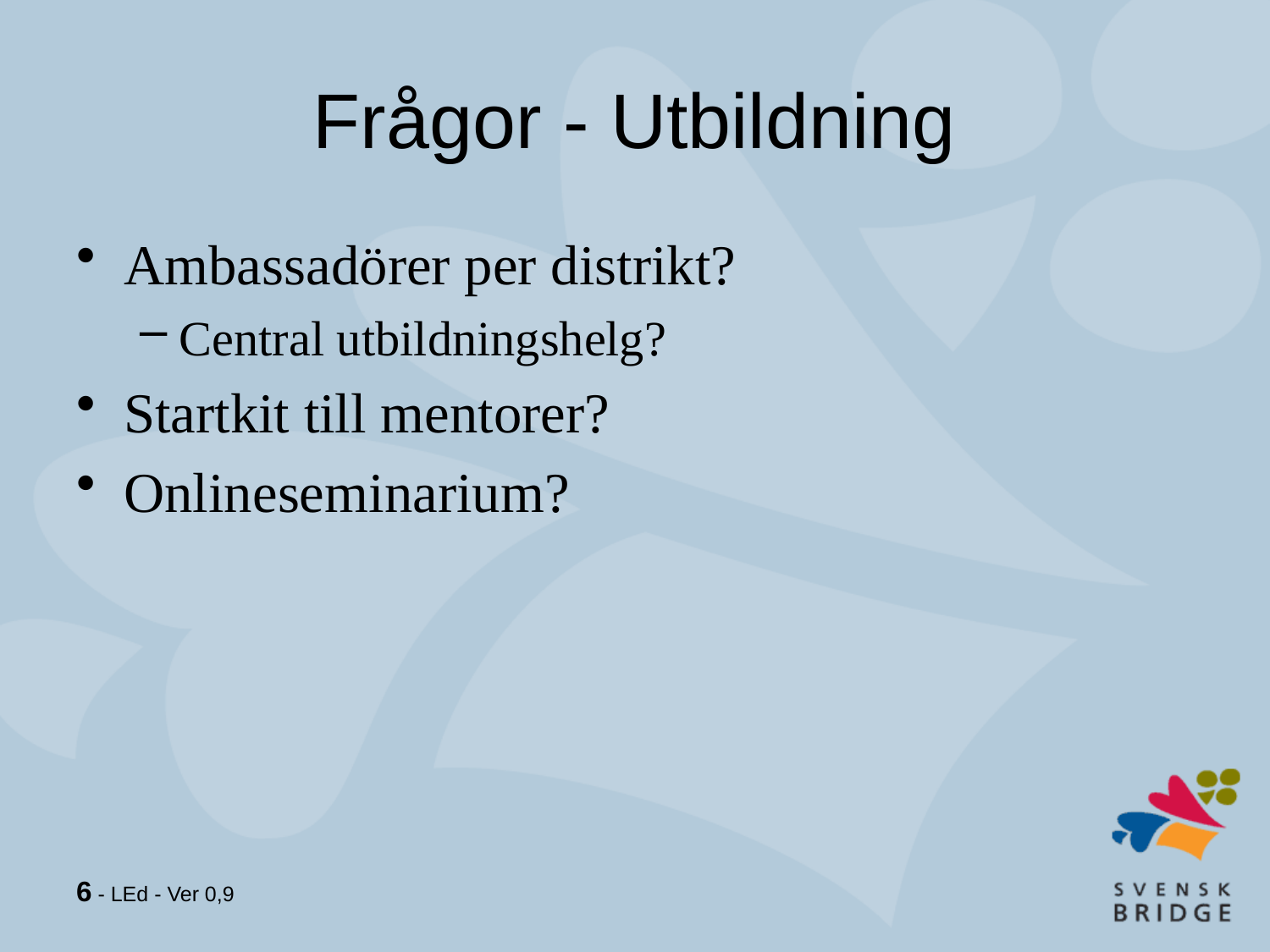

# Frågor - Utbildning
Ambassadörer per distrikt?
Central utbildningshelg?
Startkit till mentorer?
Onlineseminarium?
6 - LEd - Ver 0,9